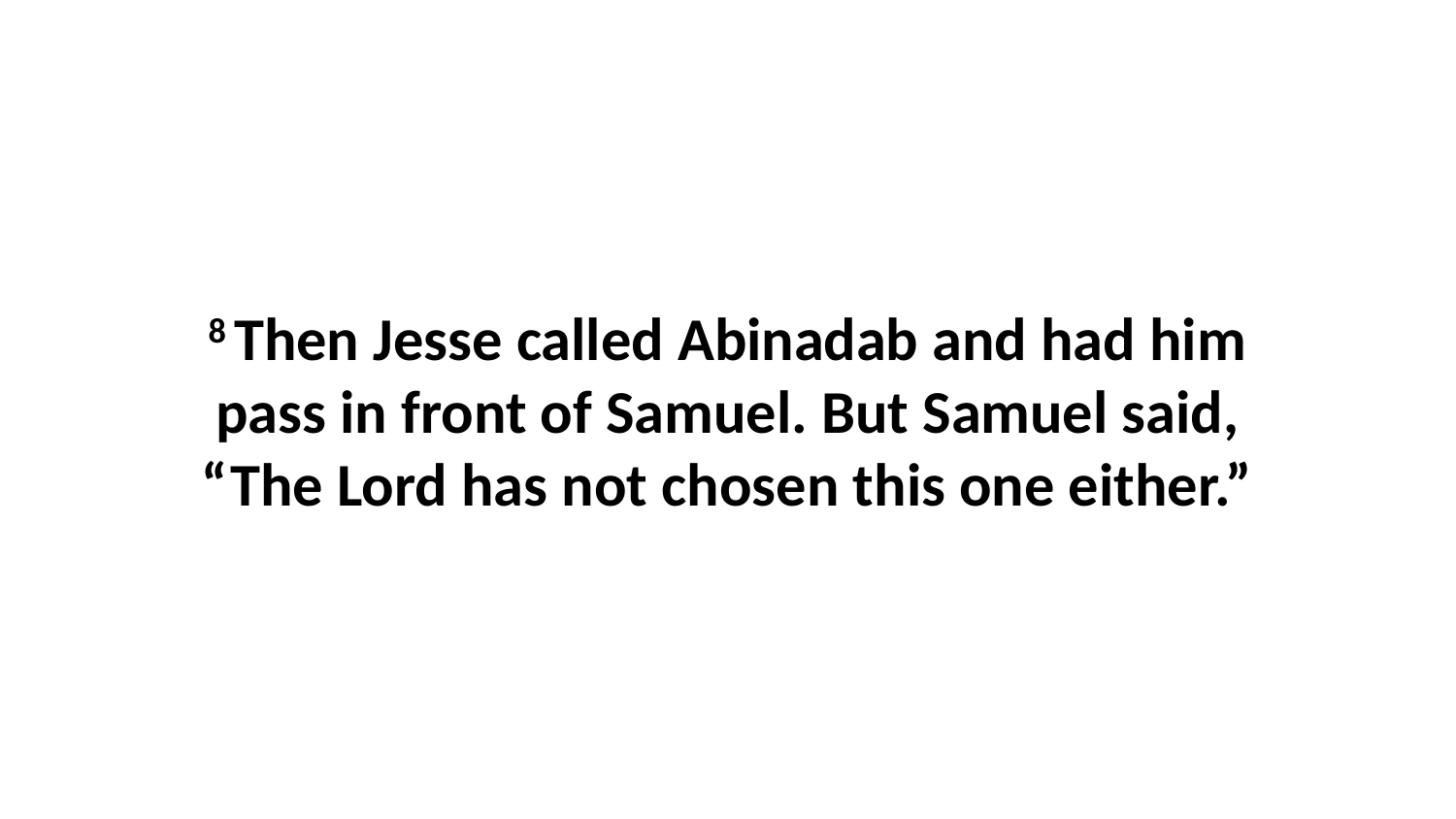

8 Then Jesse called Abinadab and had him pass in front of Samuel. But Samuel said, “The Lord has not chosen this one either.”